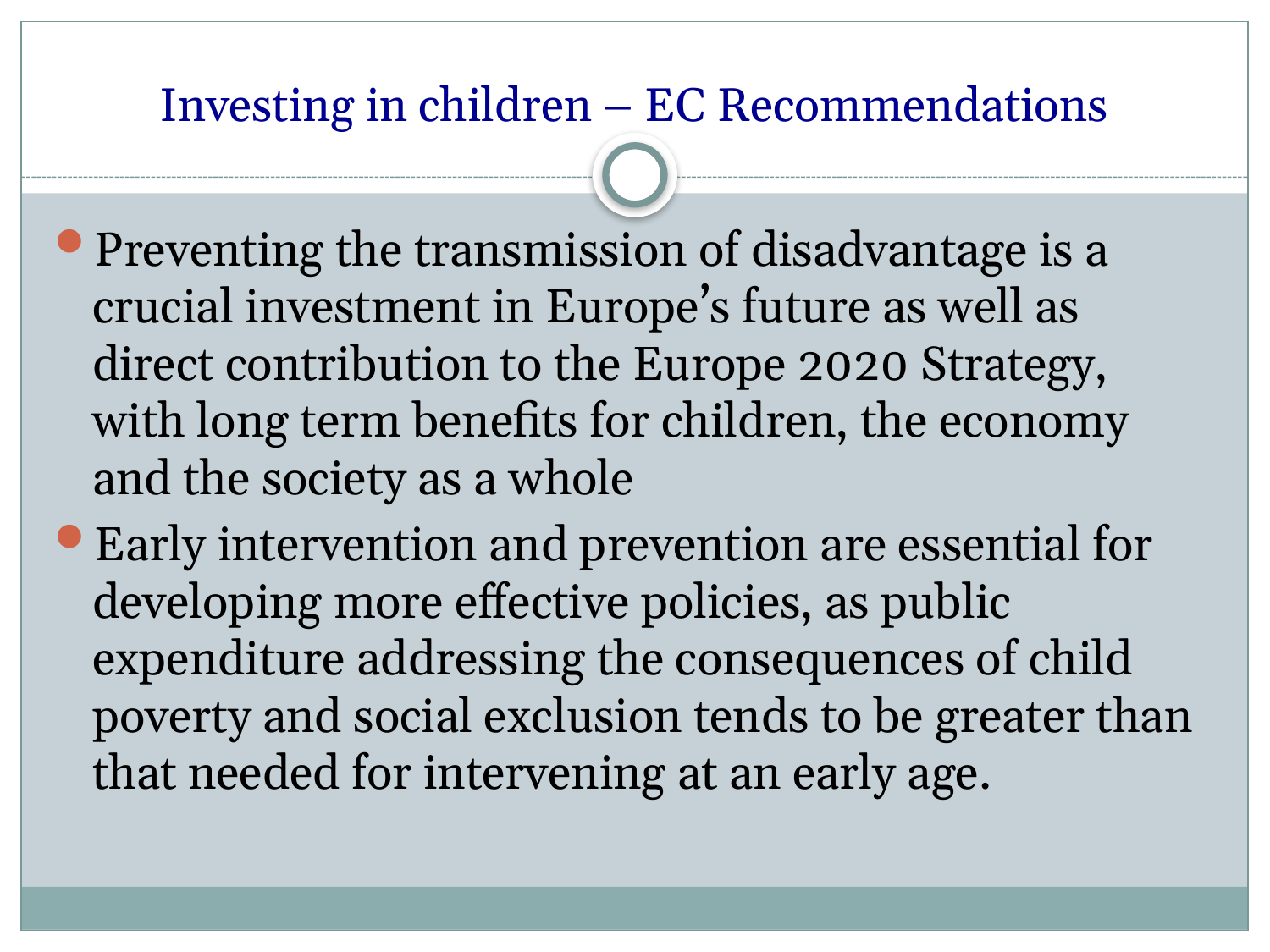

# Investing in children – EC Recommendations
Preventing the transmission of disadvantage is a crucial investment in Europe’s future as well as direct contribution to the Europe 2020 Strategy, with long term benefits for children, the economy and the society as a whole
Early intervention and prevention are essential for developing more effective policies, as public expenditure addressing the consequences of child poverty and social exclusion tends to be greater than that needed for intervening at an early age.